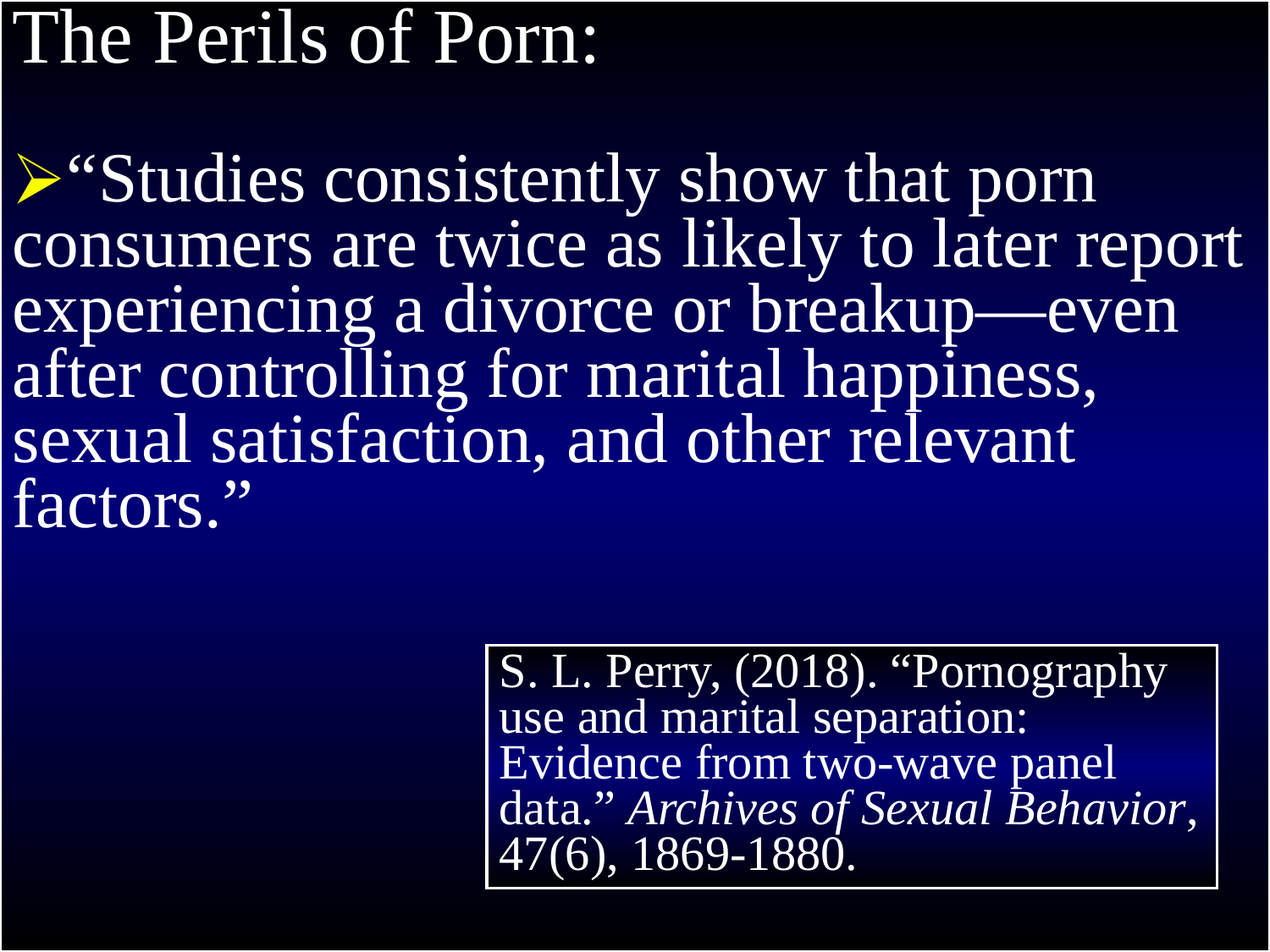

1 Thessalonians 4
The Perils of Porn:

“Studies consistently show that porn consumers are twice as likely to later report experiencing a divorce or breakup—even after controlling for marital happiness, sexual satisfaction, and other relevant factors.”
4:4 that each of you know how to possess his own vessel in sanctification and honor
5 not in lustful passion, like the Gentiles who do not know God;
S. L. Perry, (2018). “Pornography use and marital separation: Evidence from two-wave panel data.” Archives of Sexual Behavior, 47(6), 1869-1880.